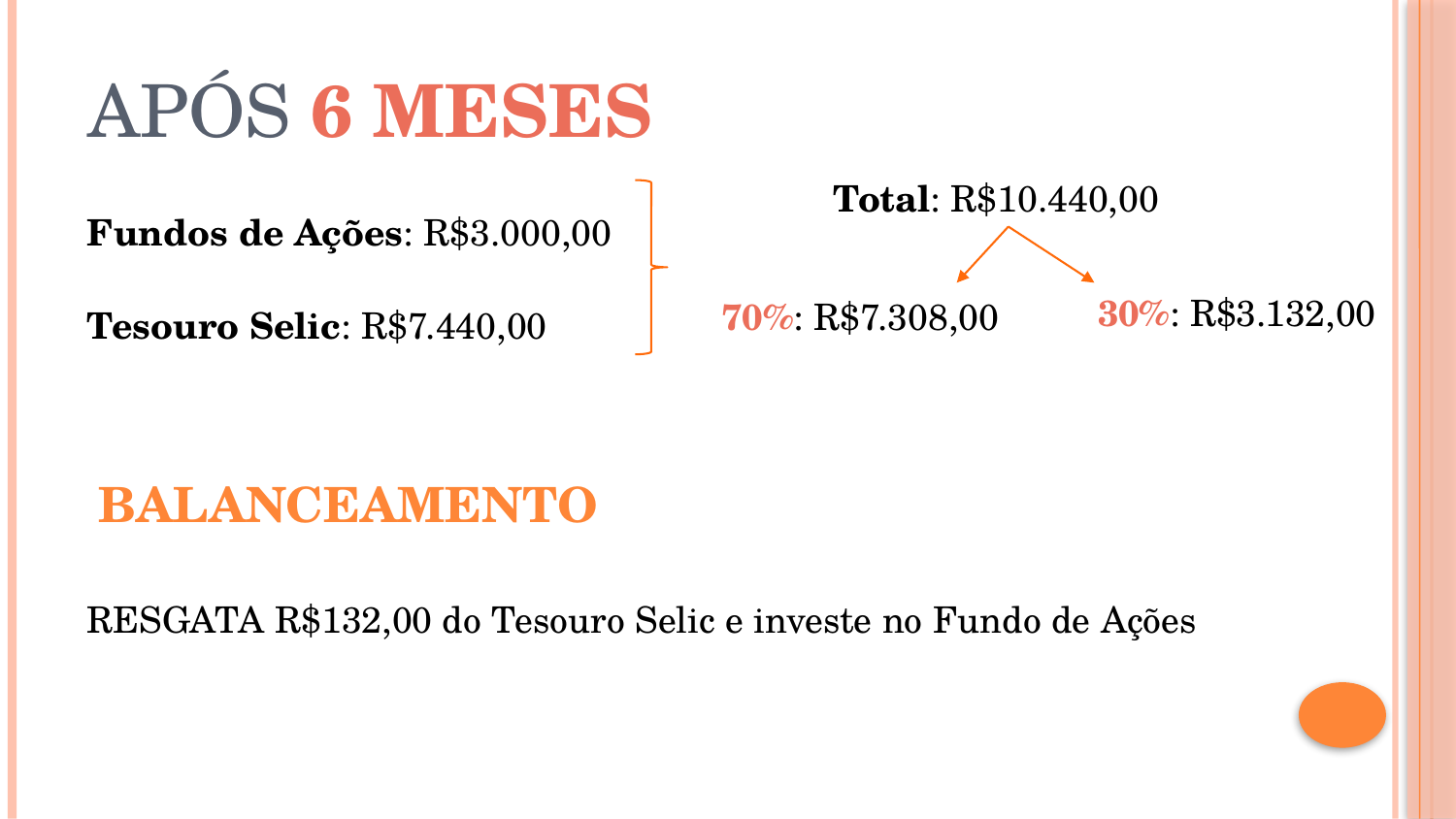

# APÓS 6 MESES
Total: R$10.440,00

Fundos de Ações: R$3.000,00
30%: R$3.132,00
70%: R$7.308,00
Tesouro Selic: R$7.440,00
BALANCEAMENTO
RESGATA R$132,00 do Tesouro Selic e investe no Fundo de Ações